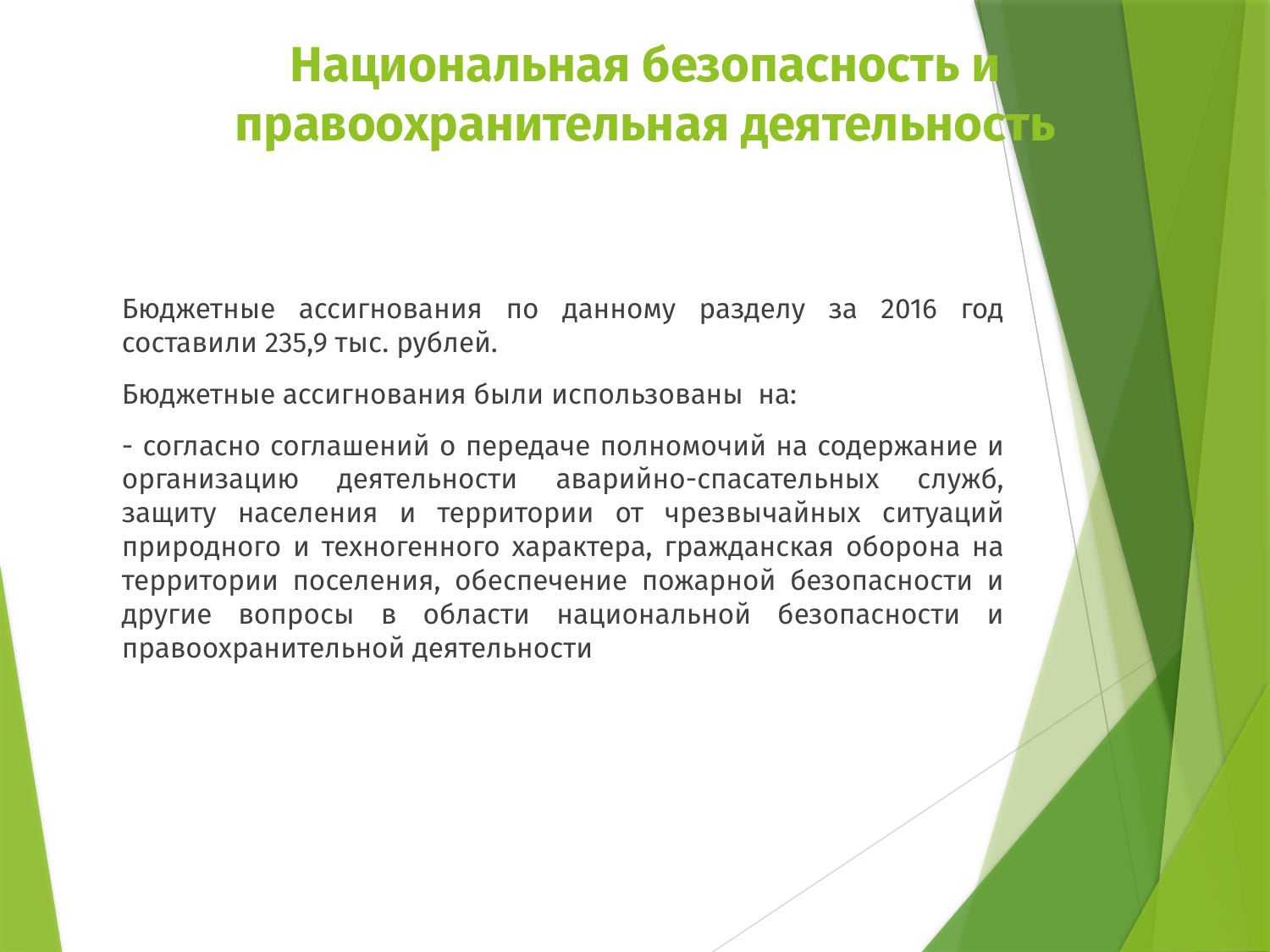

# Национальная безопасность и правоохранительная деятельность

Бюджетные ассигнования по данному разделу за 2016 год составили 235,9 тыс. рублей.
Бюджетные ассигнования были использованы  на:
- согласно соглашений о передаче полномочий на содержание и организацию деятельности аварийно-спасательных служб, защиту населения и территории от чрезвычайных ситуаций природного и техногенного характера, гражданская оборона на территории поселения, обеспечение пожарной безопасности и другие вопросы в области национальной безопасности и правоохранительной деятельности